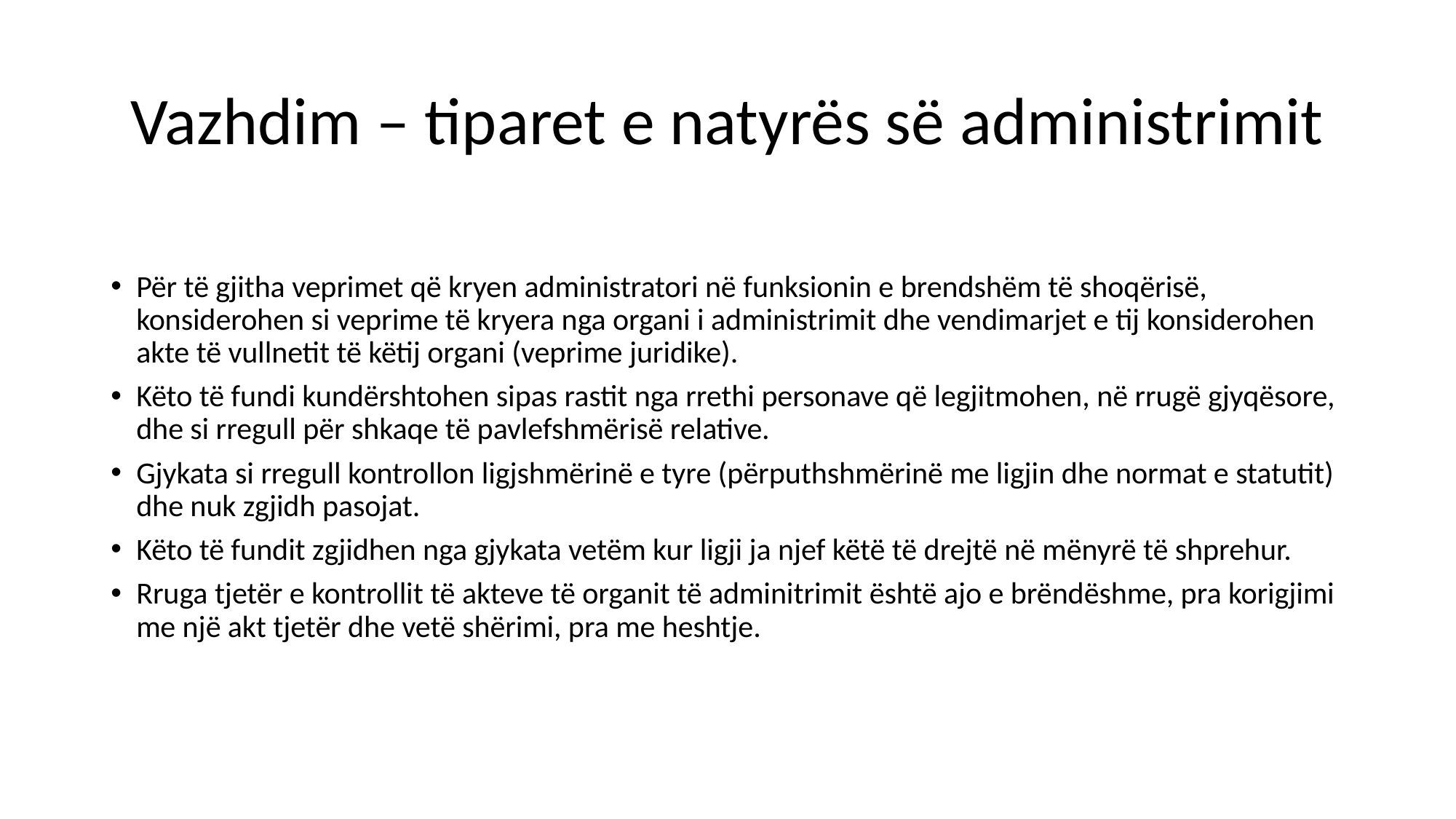

# Vazhdim – tiparet e natyrës së administrimit

Për të gjitha veprimet që kryen administratori në funksionin e brendshëm të shoqërisë, konsiderohen si veprime të kryera nga organi i administrimit dhe vendimarjet e tij konsiderohen akte të vullnetit të këtij organi (veprime juridike).
Këto të fundi kundërshtohen sipas rastit nga rrethi personave që legjitmohen, në rrugë gjyqësore, dhe si rregull për shkaqe të pavlefshmërisë relative.
Gjykata si rregull kontrollon ligjshmërinë e tyre (përputhshmërinë me ligjin dhe normat e statutit) dhe nuk zgjidh pasojat.
Këto të fundit zgjidhen nga gjykata vetëm kur ligji ja njef këtë të drejtë në mënyrë të shprehur.
Rruga tjetër e kontrollit të akteve të organit të adminitrimit është ajo e brëndëshme, pra korigjimi me një akt tjetër dhe vetë shërimi, pra me heshtje.